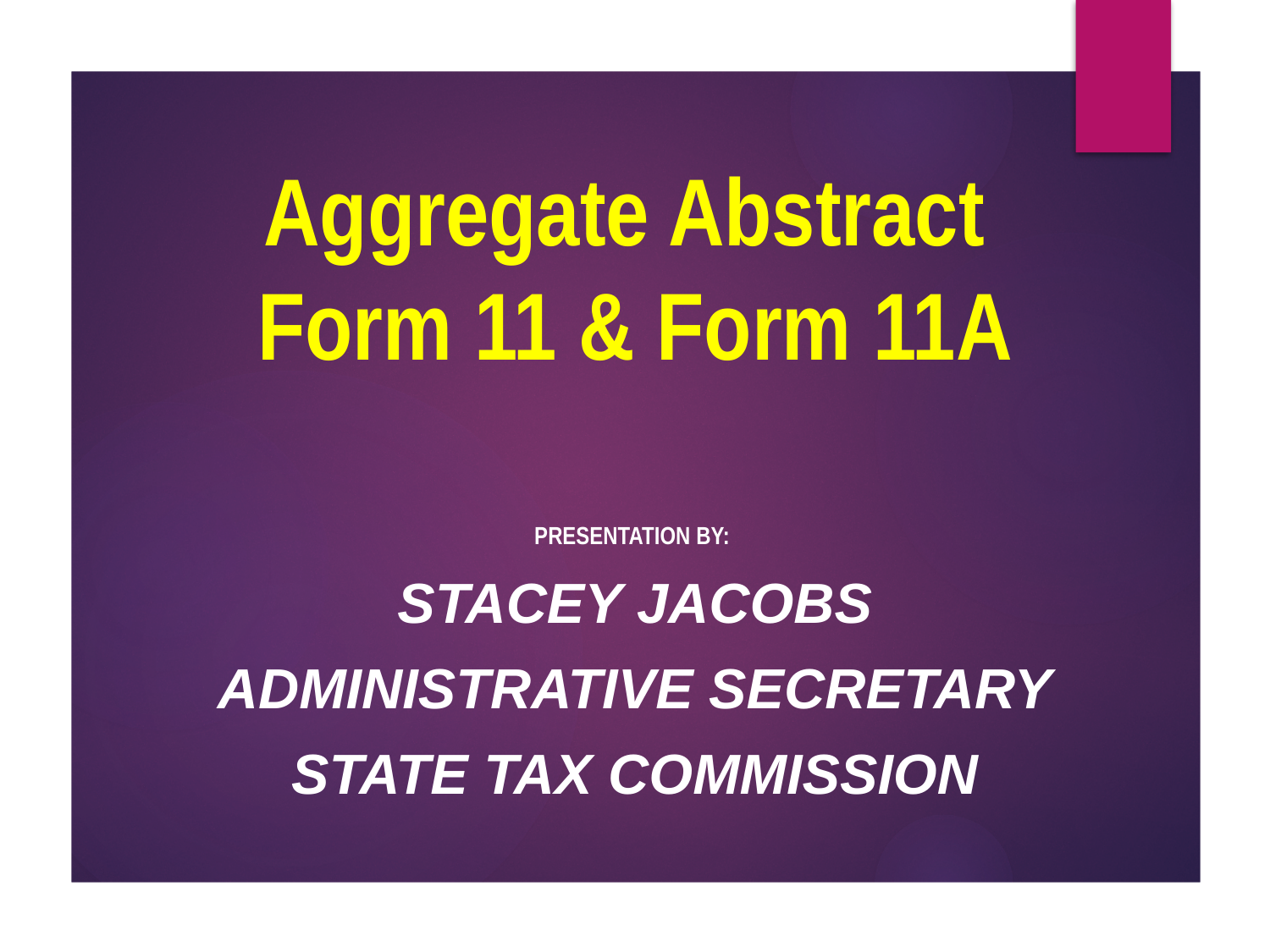

# Aggregate Abstract Form 11 & Form 11A
Presentation by:
STACEY jACOBS
Administrative Secretary
State Tax Commission